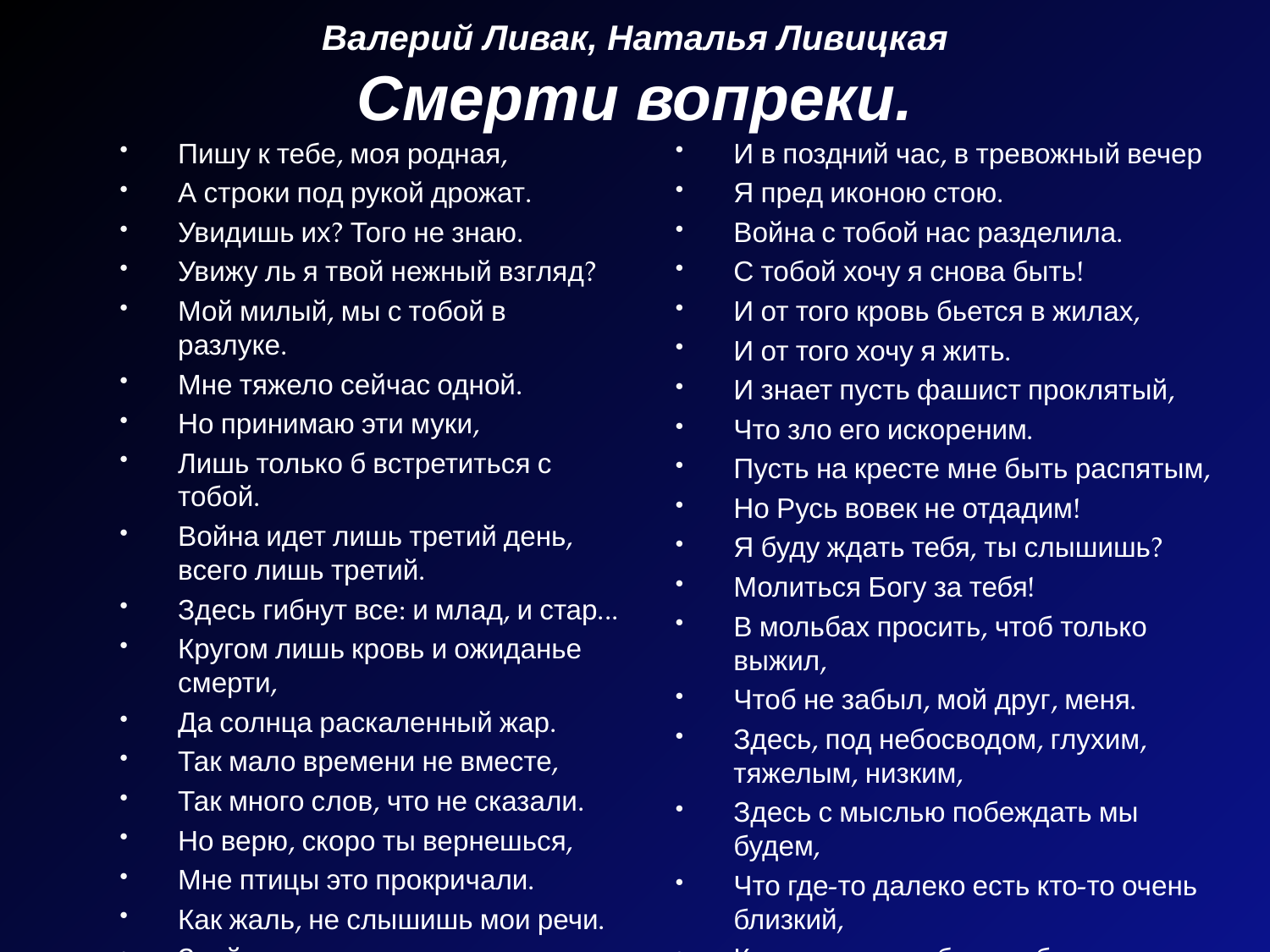

# Валерий Ливак, Наталья Ливицкая Смерти вопреки.
Пишу к тебе, моя родная,
А строки под рукой дрожат.
Увидишь их? Того не знаю.
Увижу ль я твой нежный взгляд?
Мой милый, мы с тобой в разлуке.
Мне тяжело сейчас одной.
Но принимаю эти муки,
Лишь только б встретиться с тобой.
Война идет лишь третий день, всего лишь третий.
Здесь гибнут все: и млад, и стар...
Кругом лишь кровь и ожиданье смерти,
Да солнца раскаленный жар.
Так мало времени не вместе,
Так много слов, что не сказали.
Но верю, скоро ты вернешься,
Мне птицы это прокричали.
Как жаль, не слышишь мои речи.
Знай, в сердце веру я храню.

И в поздний час, в тревожный вечер
Я пред иконою стою.
Война с тобой нас разделила.
С тобой хочу я снова быть!
И от того кровь бьется в жилах,
И от того хочу я жить.
И знает пусть фашист проклятый,
Что зло его искореним.
Пусть на кресте мне быть распятым,
Но Русь вовек не отдадим!
Я буду ждать тебя, ты слышишь?
Молиться Богу за тебя!
В мольбах просить, чтоб только выжил,
Чтоб не забыл, мой друг, меня.
Здесь, под небосводом, глухим, тяжелым, низким,
Здесь с мыслью побеждать мы будем,
Что где-то далеко есть кто-то очень близкий,
Кто помнит о тебе и любит.